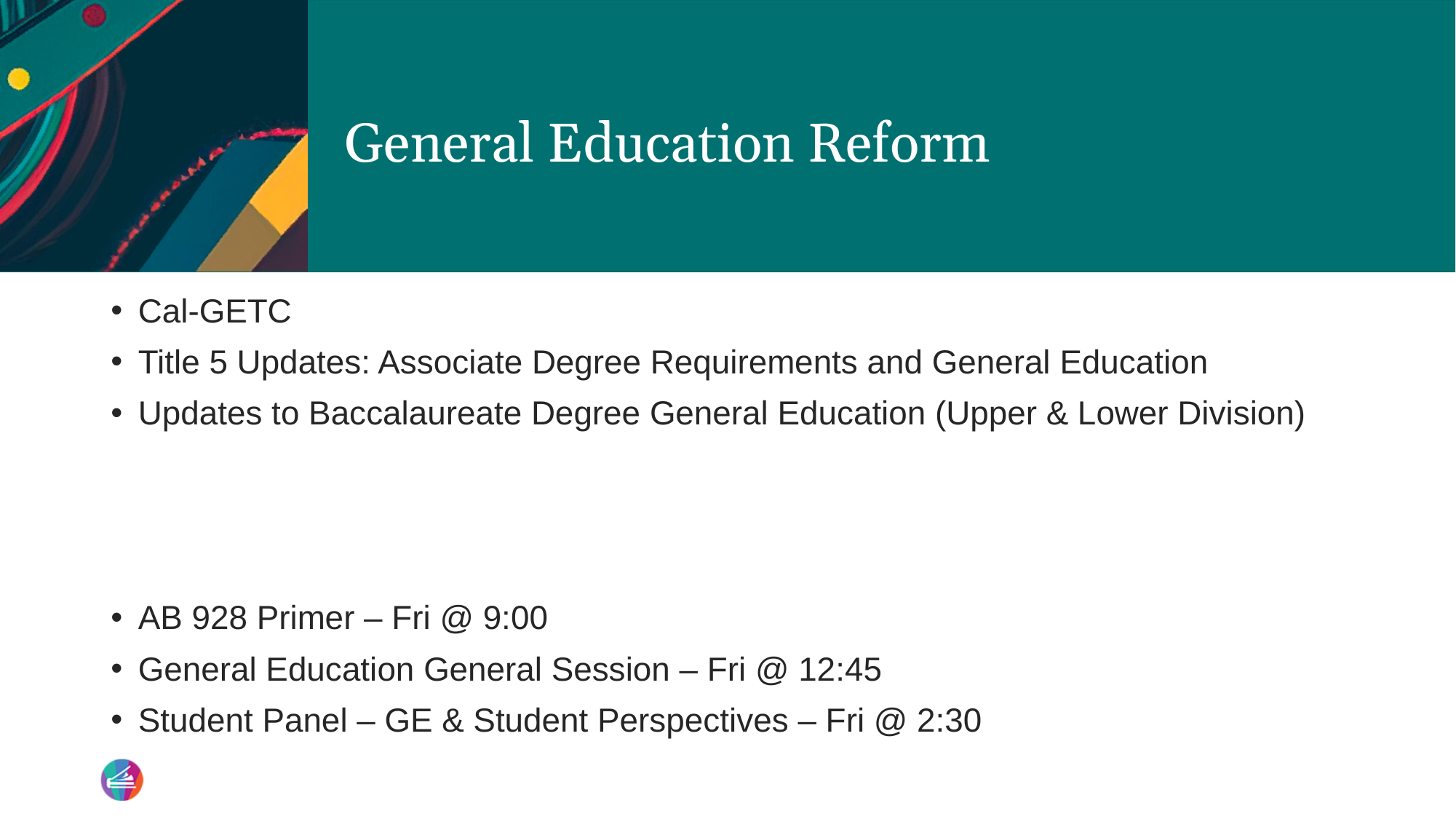

# General Education Reform
Cal-GETC
Title 5 Updates: Associate Degree Requirements and General Education
Updates to Baccalaureate Degree General Education (Upper & Lower Division)

AB 928 Primer – Fri @ 9:00
General Education General Session – Fri @ 12:45
Student Panel – GE & Student Perspectives – Fri @ 2:30